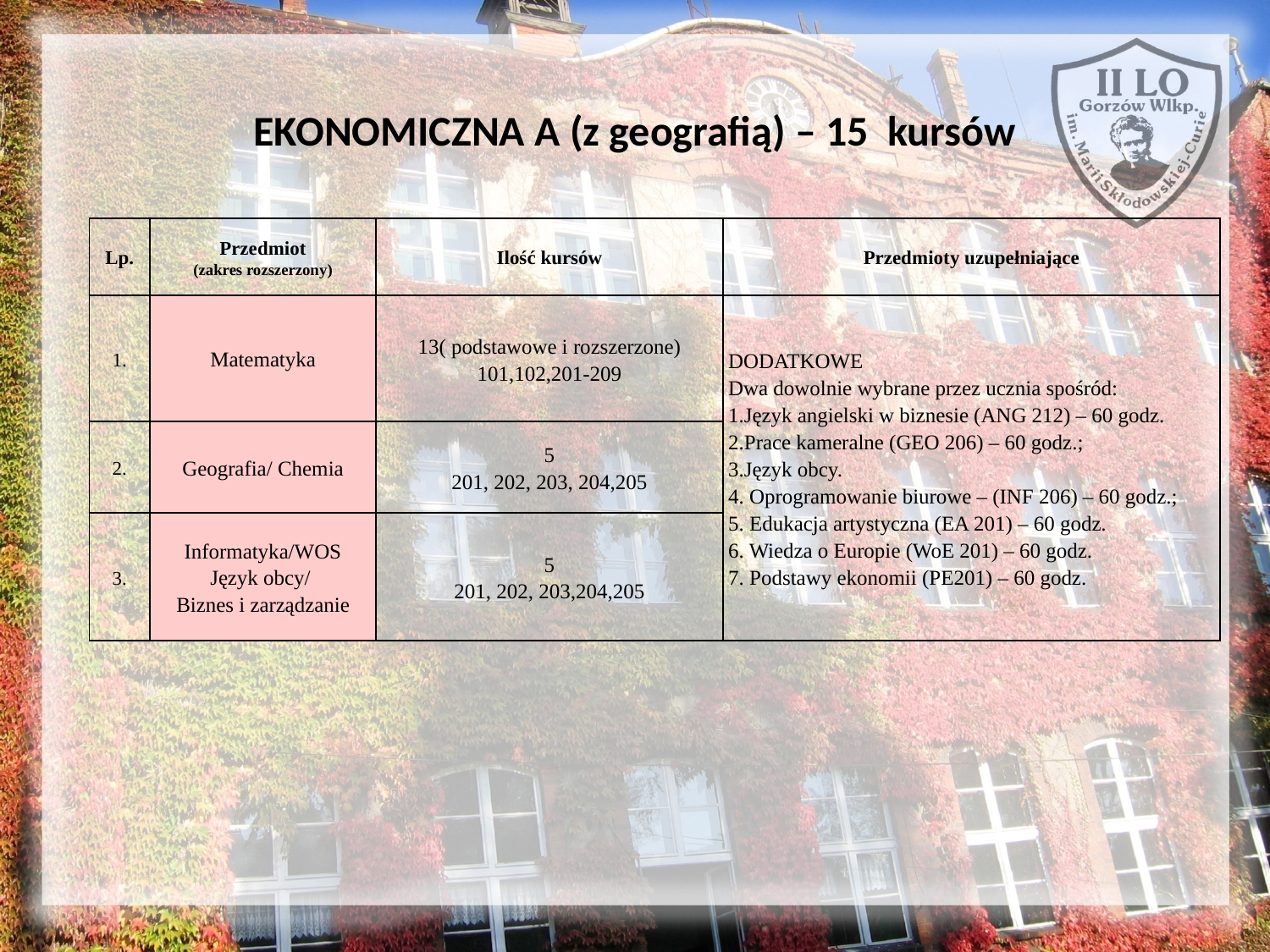

# EKONOMICZNA A (z geografią) – 15  kursów
| Lp. | Przedmiot (zakres rozszerzony) | Ilość kursów | Przedmioty uzupełniające |
| --- | --- | --- | --- |
| 1. | Matematyka | 13( podstawowe i rozszerzone) 101,102,201-209 | dodatkowe Dwa dowolnie wybrane przez ucznia spośród: 1.Język angielski w biznesie (ANG 212) – 60 godz. 2.Prace kameralne (GEO 206) – 60 godz.; 3.Język obcy. 4. Oprogramowanie biurowe – (INF 206) – 60 godz.; 5. Edukacja artystyczna (EA 201) – 60 godz. 6. Wiedza o Europie (WoE 201) – 60 godz. 7. Podstawy ekonomii (PE201) – 60 godz. |
| 2. | Geografia/ Chemia | 5 201, 202, 203, 204,205 |  |
| 3. | Informatyka/WOS Język obcy/ Biznes i zarządzanie | 5 201, 202, 203,204,205 |  |